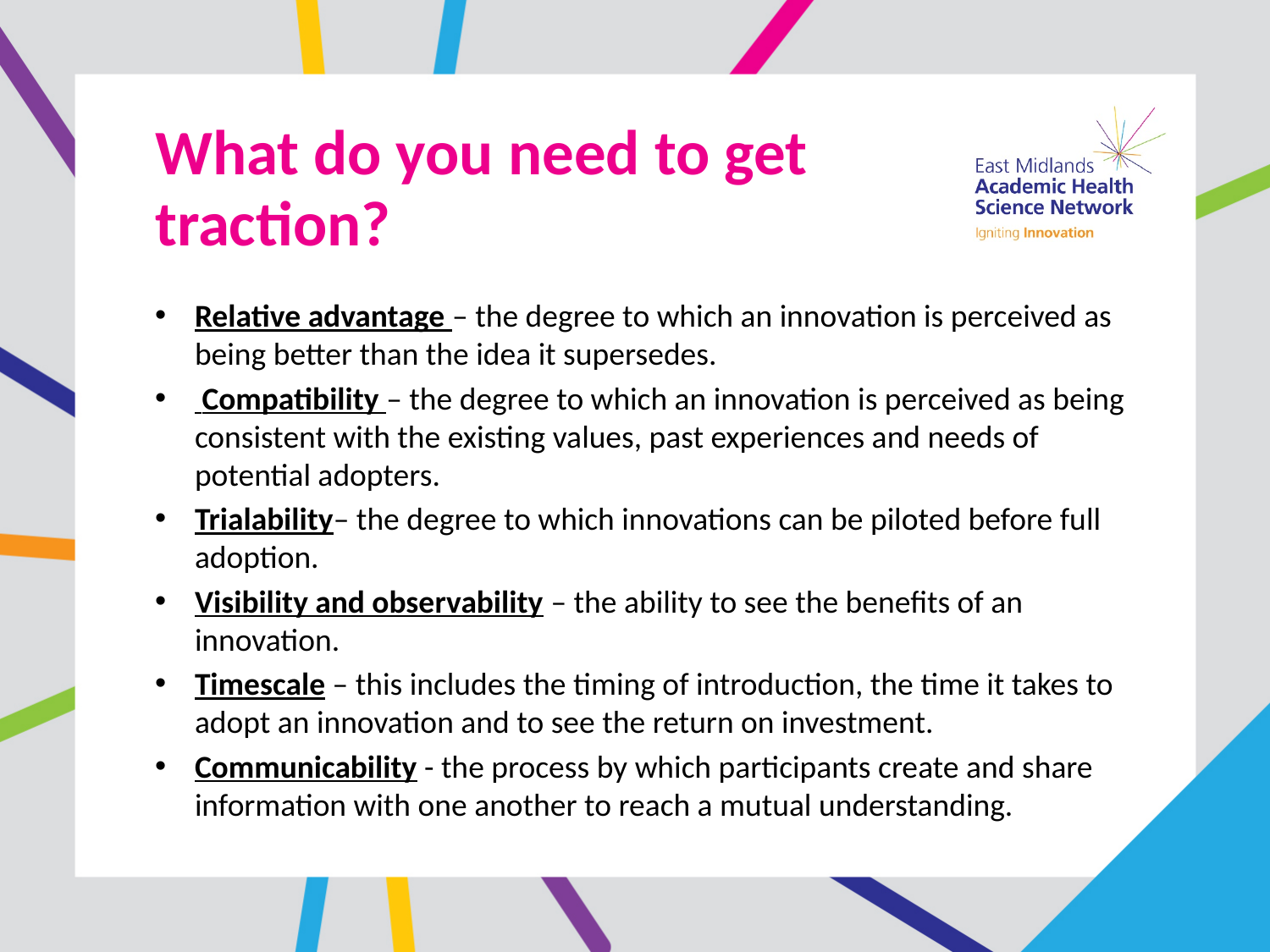

# What do you need to get traction?

Relative advantage – the degree to which an innovation is perceived as being better than the idea it supersedes.
 Compatibility – the degree to which an innovation is perceived as being consistent with the existing values, past experiences and needs of potential adopters.
Trialability– the degree to which innovations can be piloted before full adoption.
Visibility and observability – the ability to see the benefits of an innovation.
Timescale – this includes the timing of introduction, the time it takes to adopt an innovation and to see the return on investment.
Communicability - the process by which participants create and share information with one another to reach a mutual understanding.